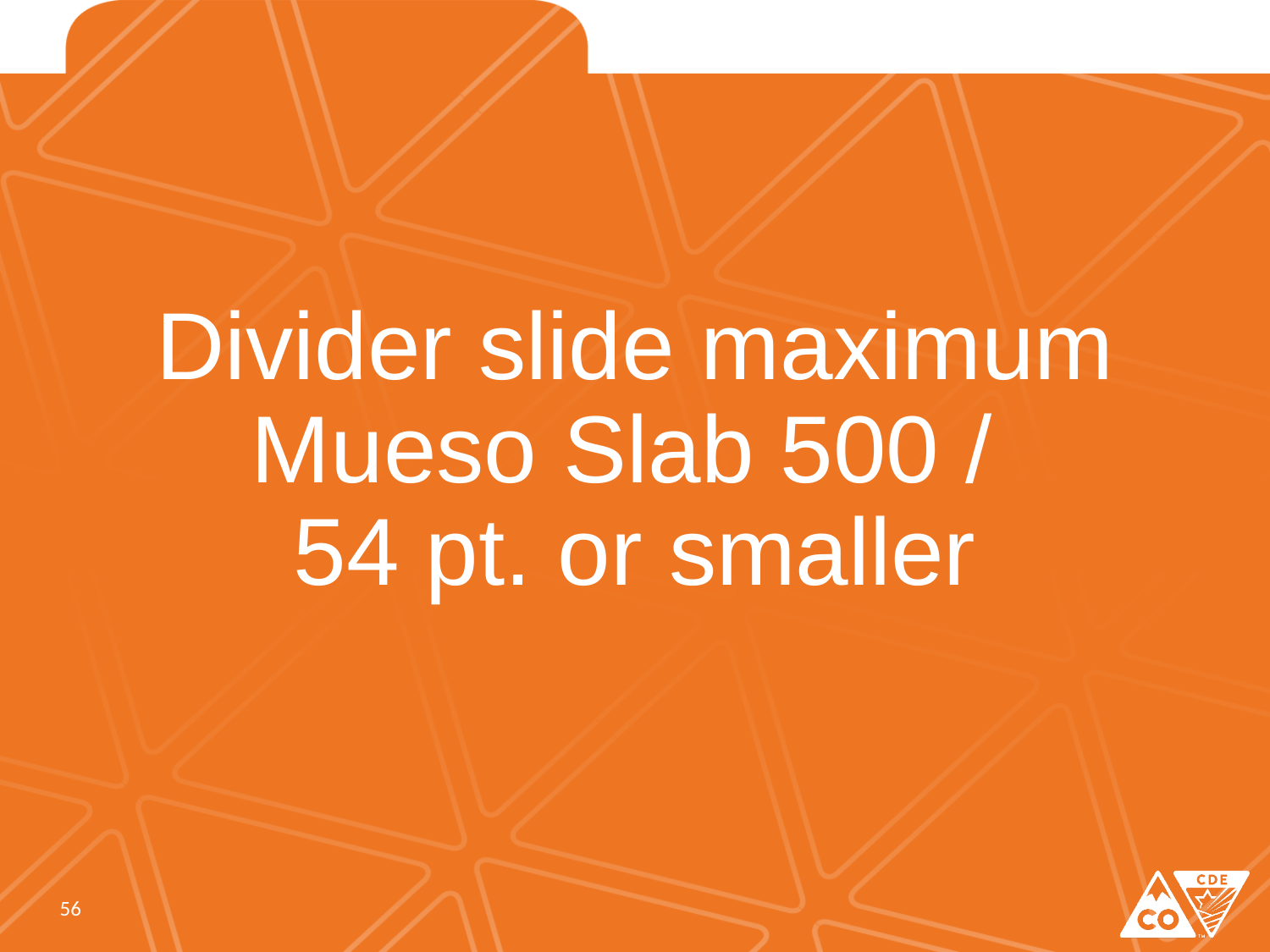

# Divider slide maximum Mueso Slab 500 / 54 pt. or smaller
56